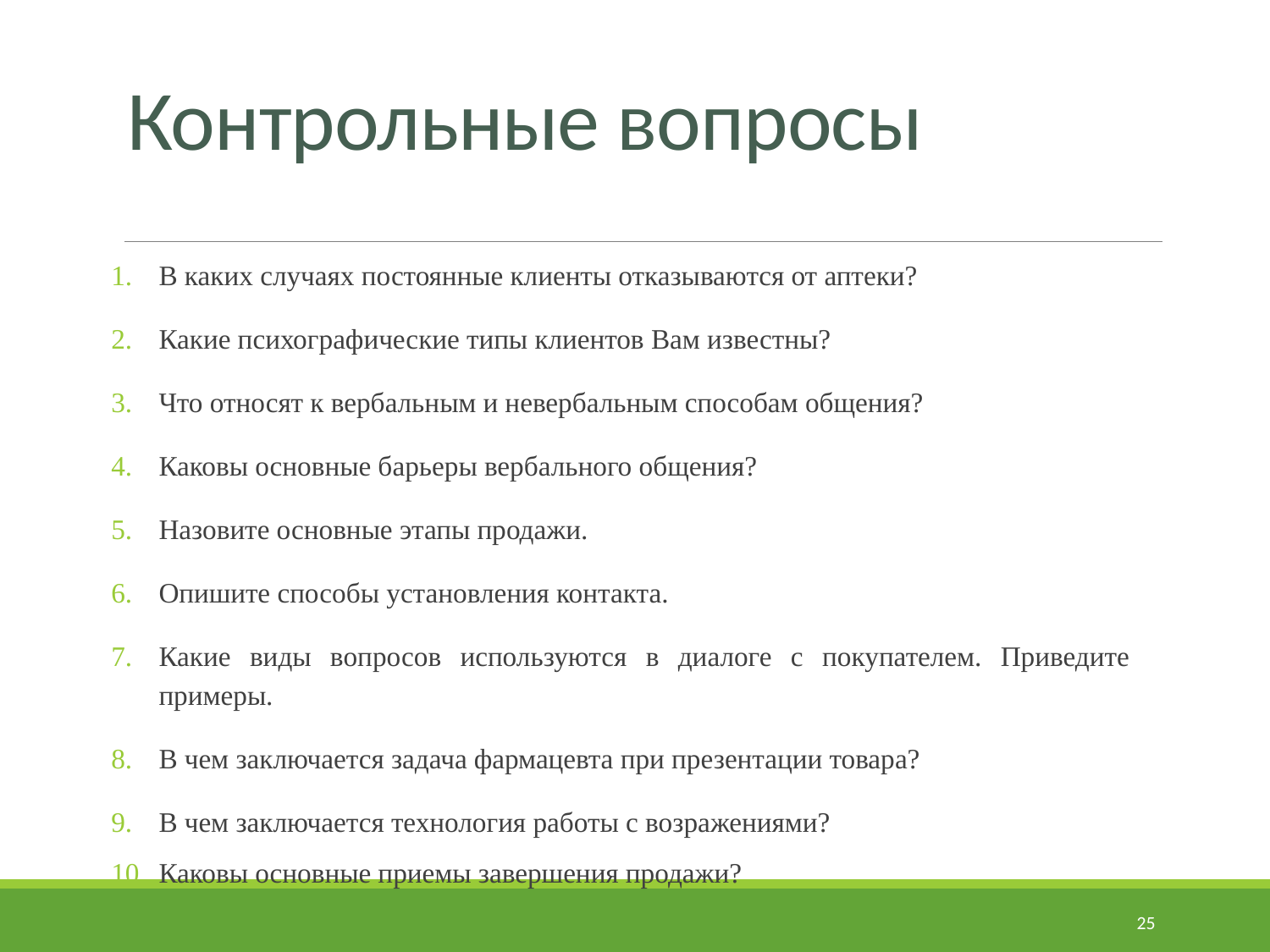

# Контрольные вопросы
В каких случаях постоянные клиенты отказываются от аптеки?
Какие психографические типы клиентов Вам известны?
Что относят к вербальным и невербальным способам общения?
Каковы основные барьеры вербального общения?
Назовите основные этапы продажи.
Опишите способы установления контакта.
Какие виды вопросов используются в диалоге с покупателем. Приведите примеры.
В чем заключается задача фармацевта при презентации товара?
В чем заключается технология работы с возражениями?
Каковы основные приемы завершения продажи?

25